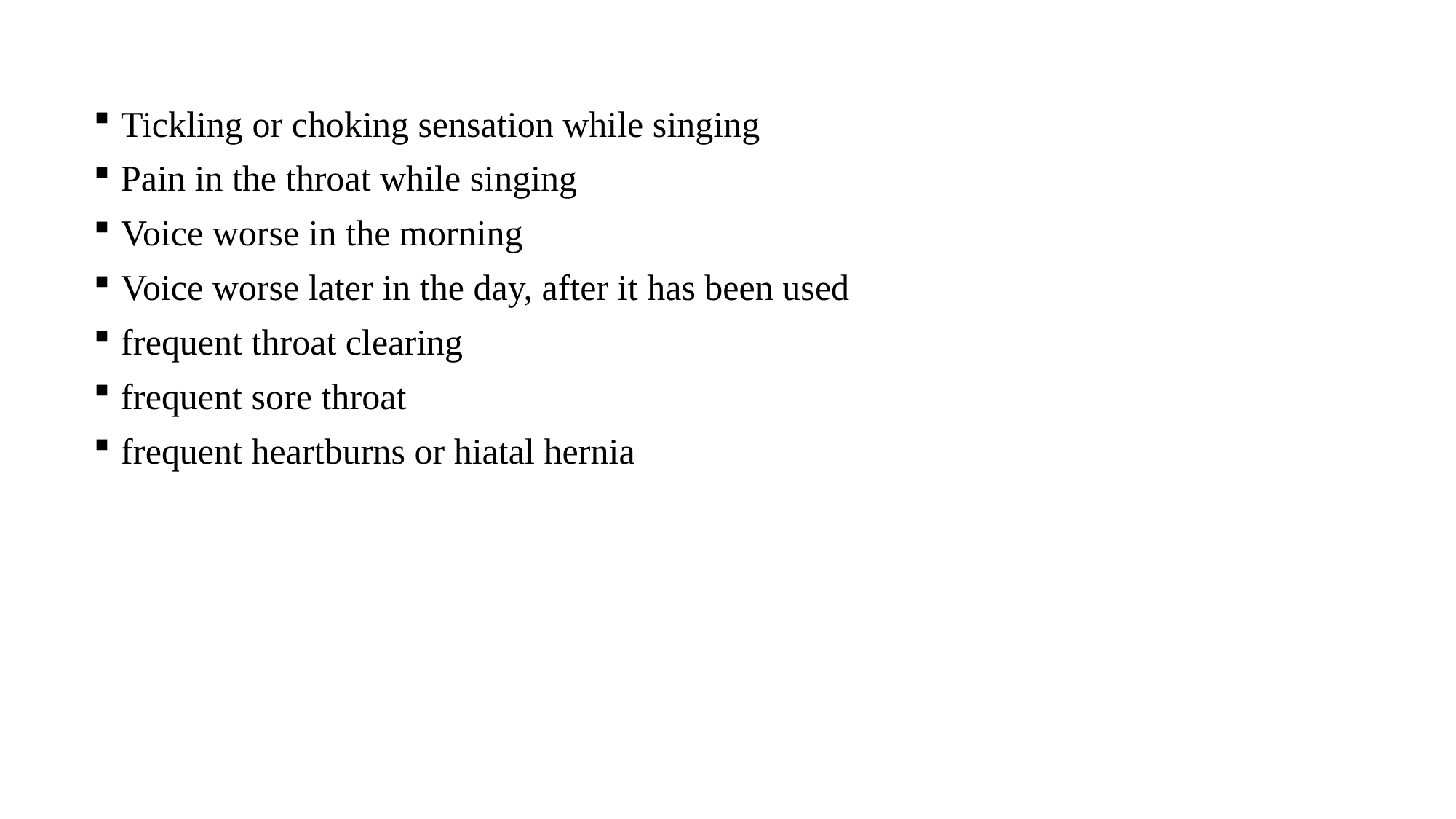

Tickling or choking sensation while singing
Pain in the throat while singing
Voice worse in the morning
Voice worse later in the day, after it has been used
frequent throat clearing
frequent sore throat
frequent heartburns or hiatal hernia